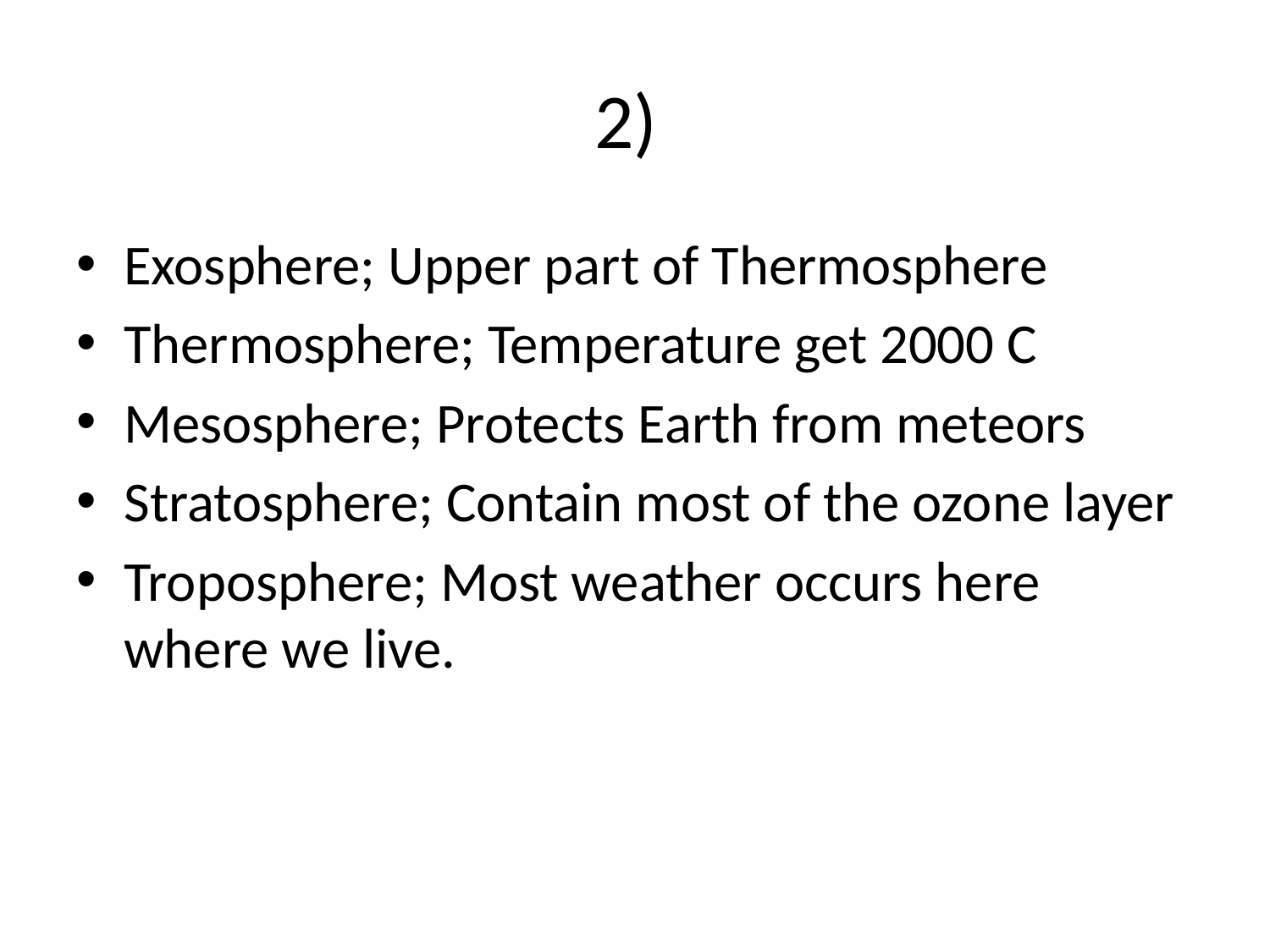

# 2)
Exosphere; Upper part of Thermosphere
Thermosphere; Temperature get 2000 C
Mesosphere; Protects Earth from meteors
Stratosphere; Contain most of the ozone layer
Troposphere; Most weather occurs here where we live.